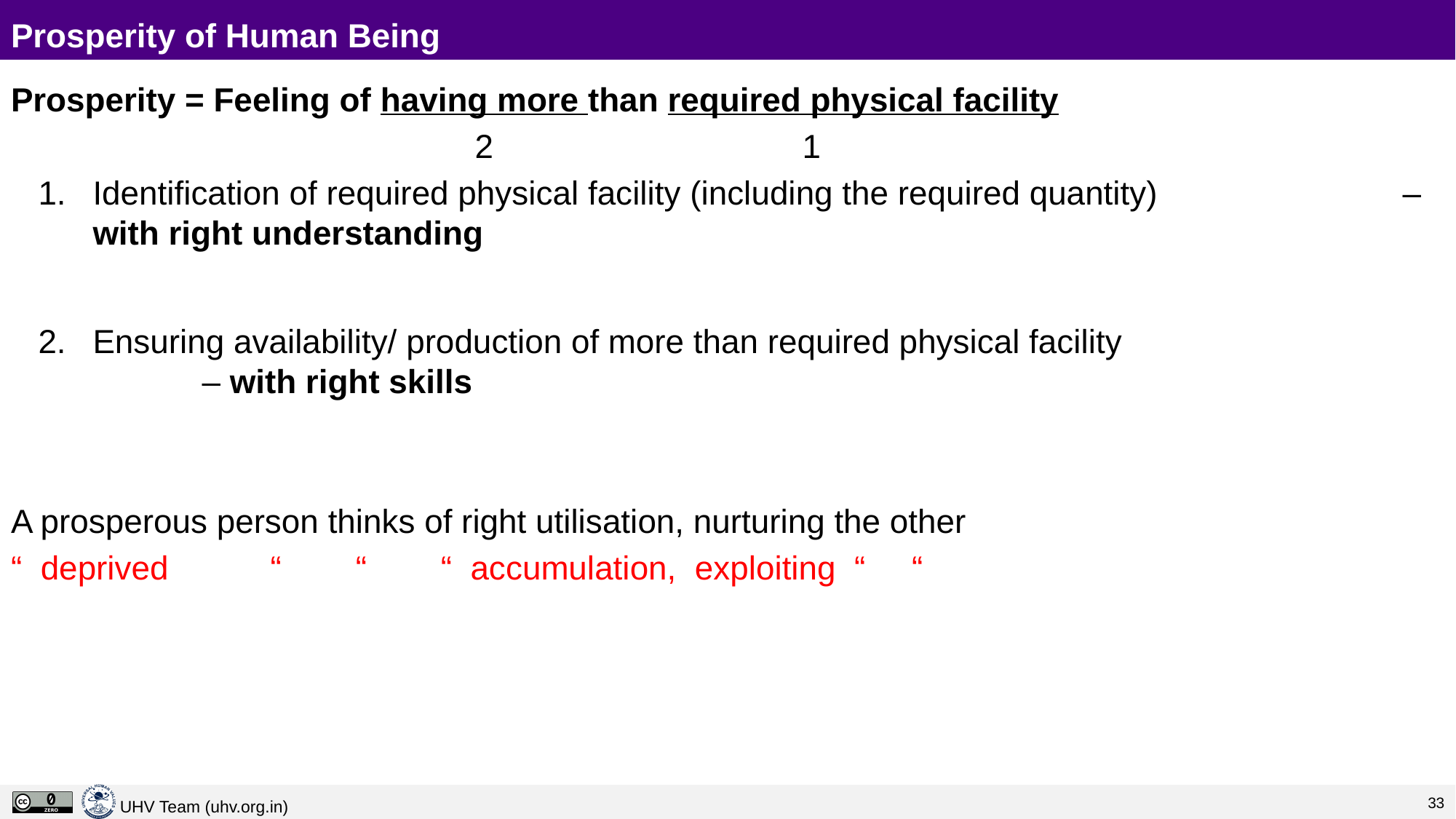

# Prosperity of Human Being
Prosperity = Feeling of having more than required physical facility
					2			1
Identification of required physical facility (including the required quantity) 			– with right understanding

Ensuring availability/ production of more than required physical facility 				– with right skills

A prosperous person thinks of right utilisation, nurturing the other
“  deprived           “        “        “  accumulation,  exploiting  “     “